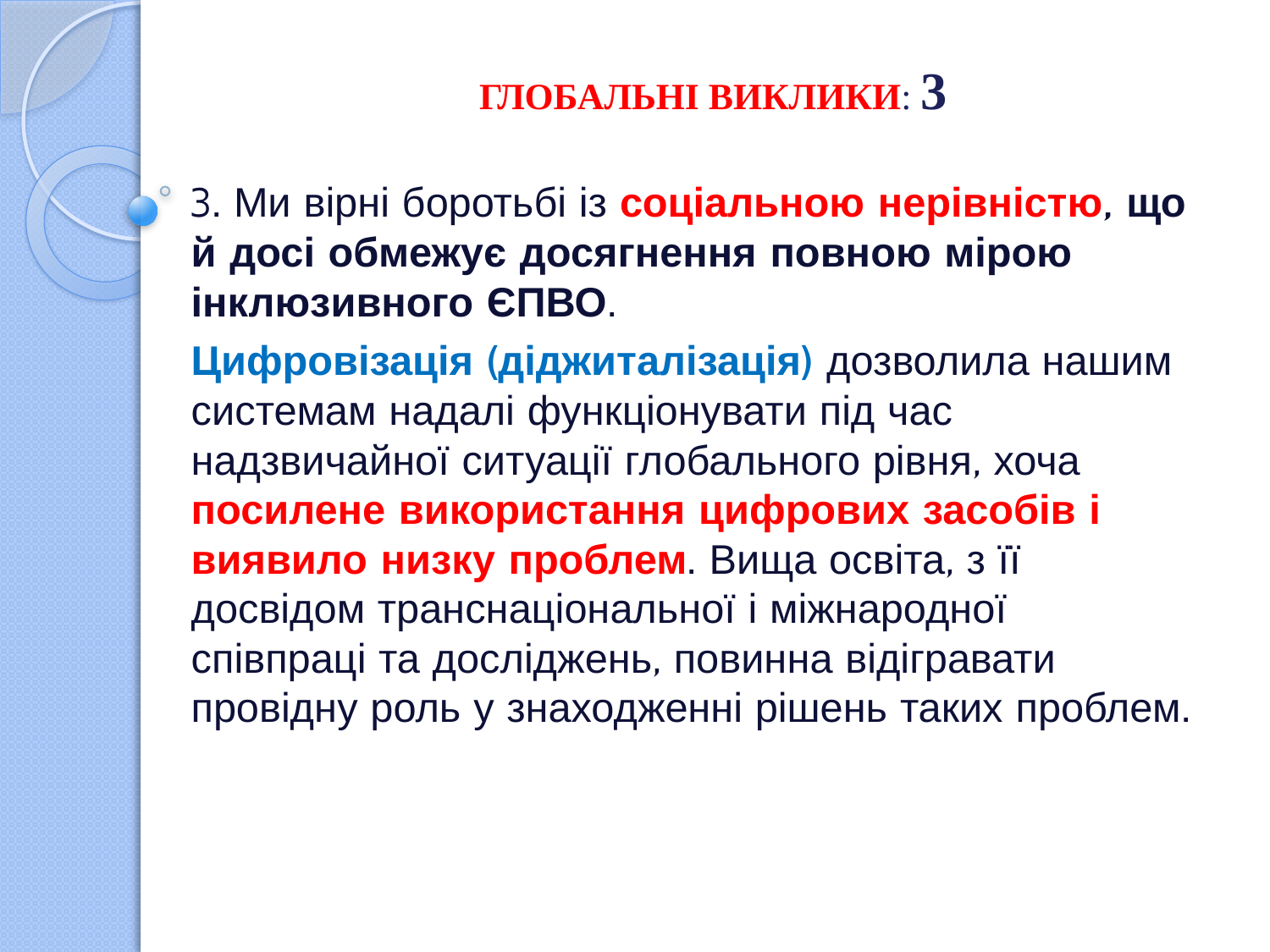

# ГЛОБАЛЬНІ ВИКЛИКИ: 3
3. Ми вірні боротьбі із соціальною нерівністю, що й досі обмежує досягнення повною мірою інклюзивного ЄПВО.
Цифровізація (діджиталізація) дозволила нашим системам надалі функціонувати під час надзвичайної ситуації глобального рівня, хоча посилене використання цифрових засобів і виявило низку проблем. Вища освіта, з її досвідом транснаціональної і міжнародної співпраці та досліджень, повинна відігравати провідну роль у знаходженні рішень таких проблем.